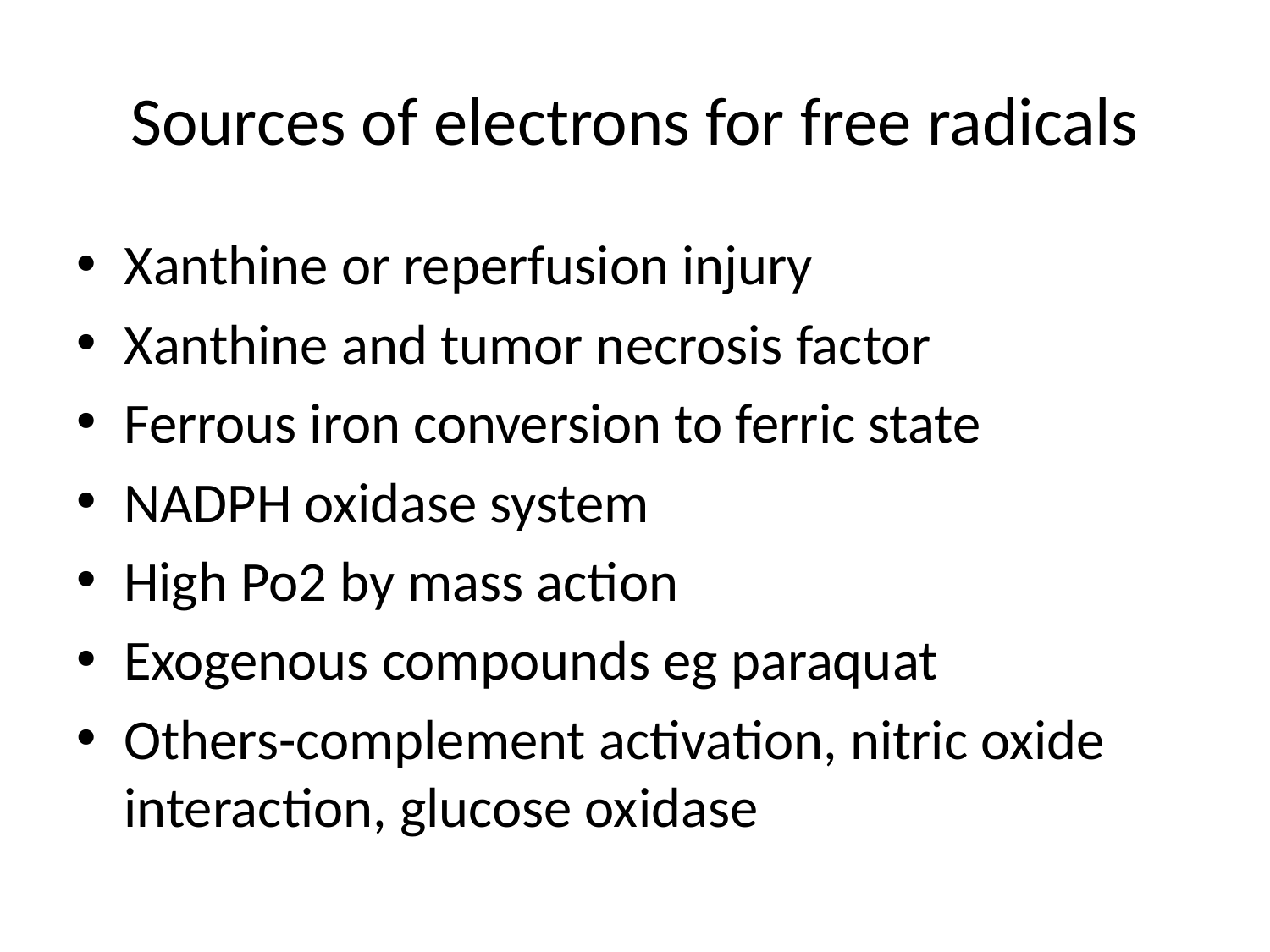

# Sources of electrons for free radicals
Xanthine or reperfusion injury
Xanthine and tumor necrosis factor
Ferrous iron conversion to ferric state
NADPH oxidase system
High Po2 by mass action
Exogenous compounds eg paraquat
Others-complement activation, nitric oxide interaction, glucose oxidase